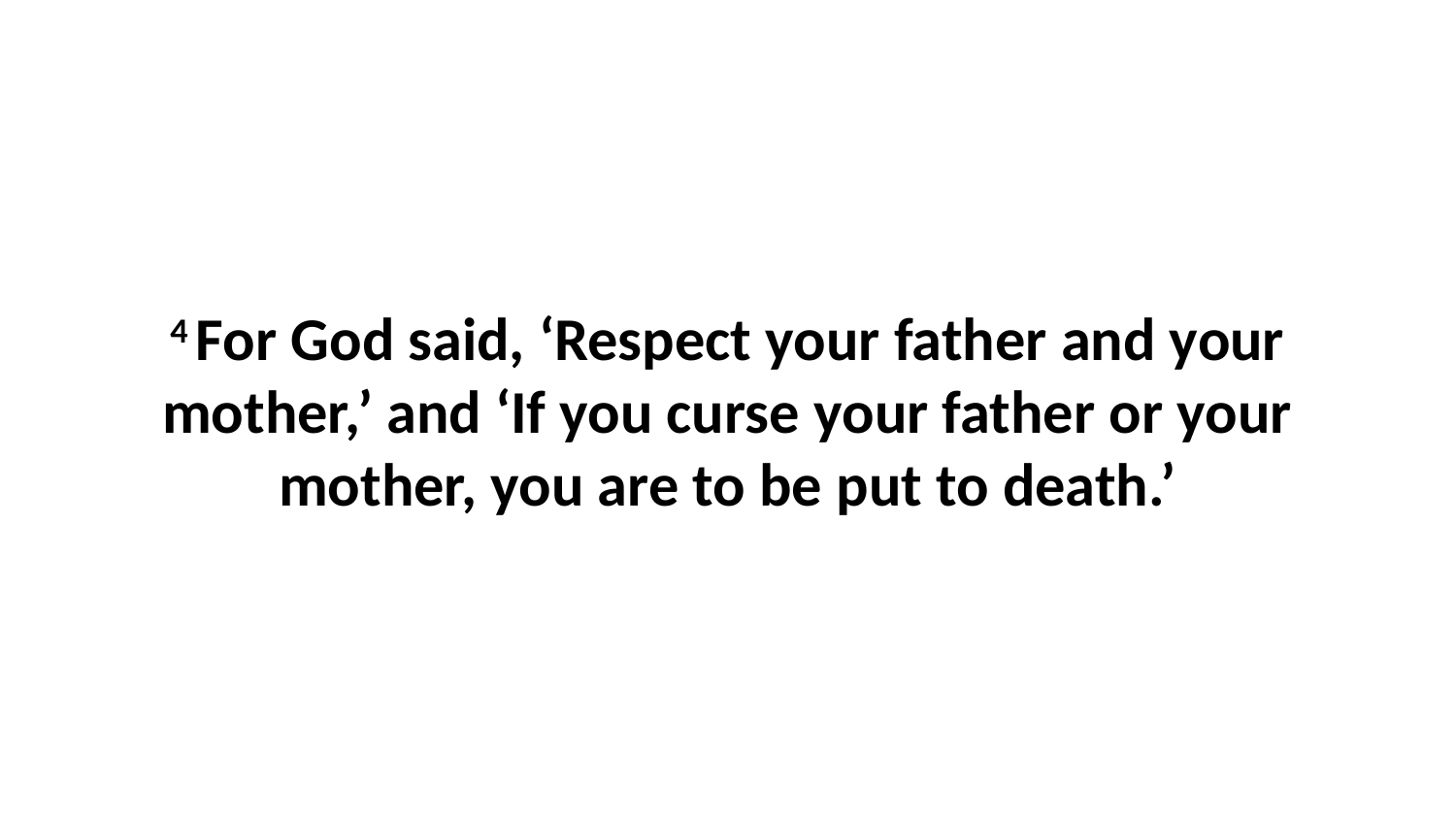

4 For God said, ‘Respect your father and your mother,’ and ‘If you curse your father or your mother, you are to be put to death.’